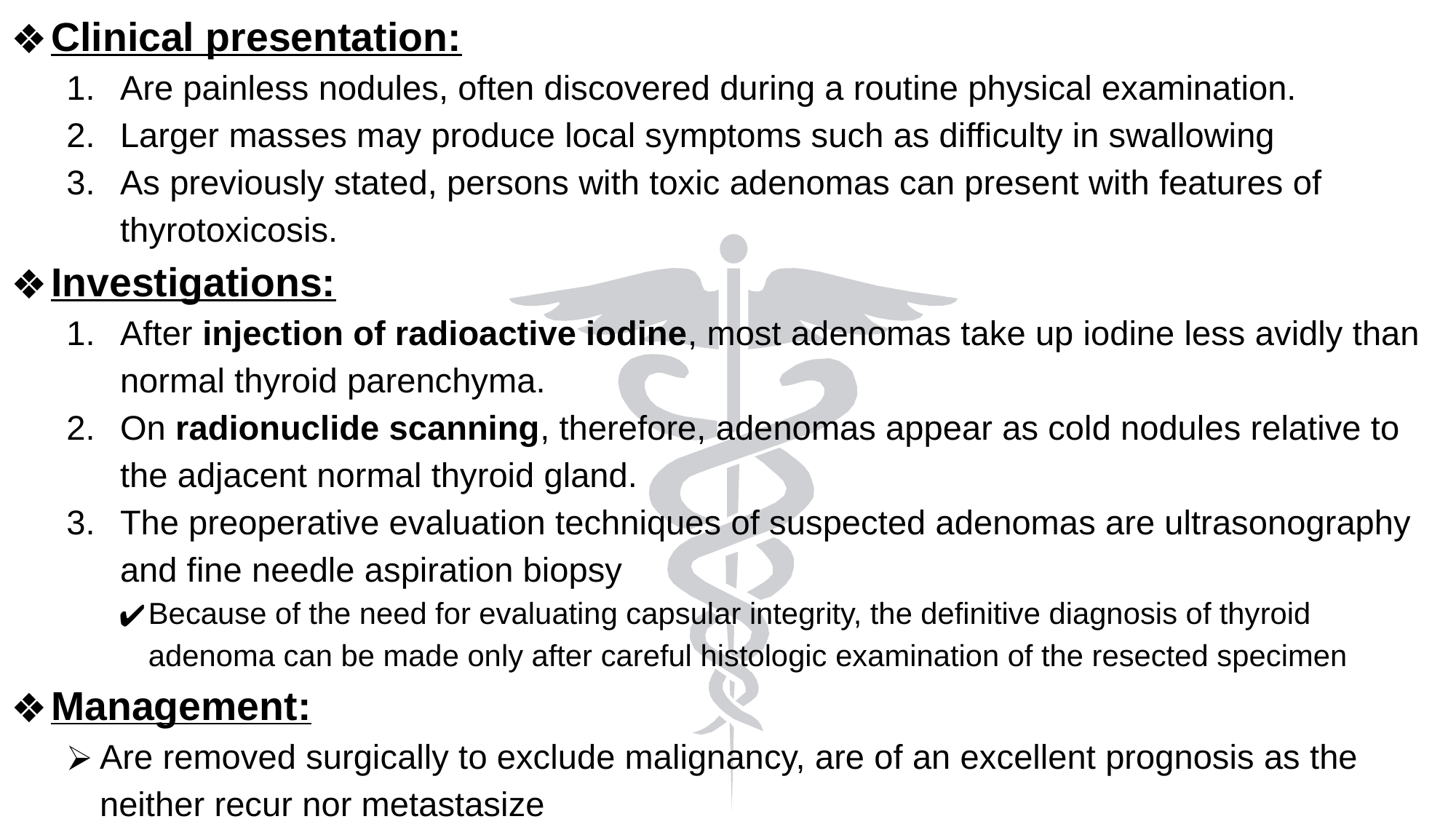

Clinical presentation:
Are painless nodules, often discovered during a routine physical examination.
Larger masses may produce local symptoms such as difficulty in swallowing
As previously stated, persons with toxic adenomas can present with features of thyrotoxicosis.
Investigations:
After injection of radioactive iodine, most adenomas take up iodine less avidly than normal thyroid parenchyma.
On radionuclide scanning, therefore, adenomas appear as cold nodules relative to the adjacent normal thyroid gland.
The preoperative evaluation techniques of suspected adenomas are ultrasonography and fine needle aspiration biopsy
Because of the need for evaluating capsular integrity, the definitive diagnosis of thyroid adenoma can be made only after careful histologic examination of the resected specimen
Management:
Are removed surgically to exclude malignancy, are of an excellent prognosis as the neither recur nor metastasize